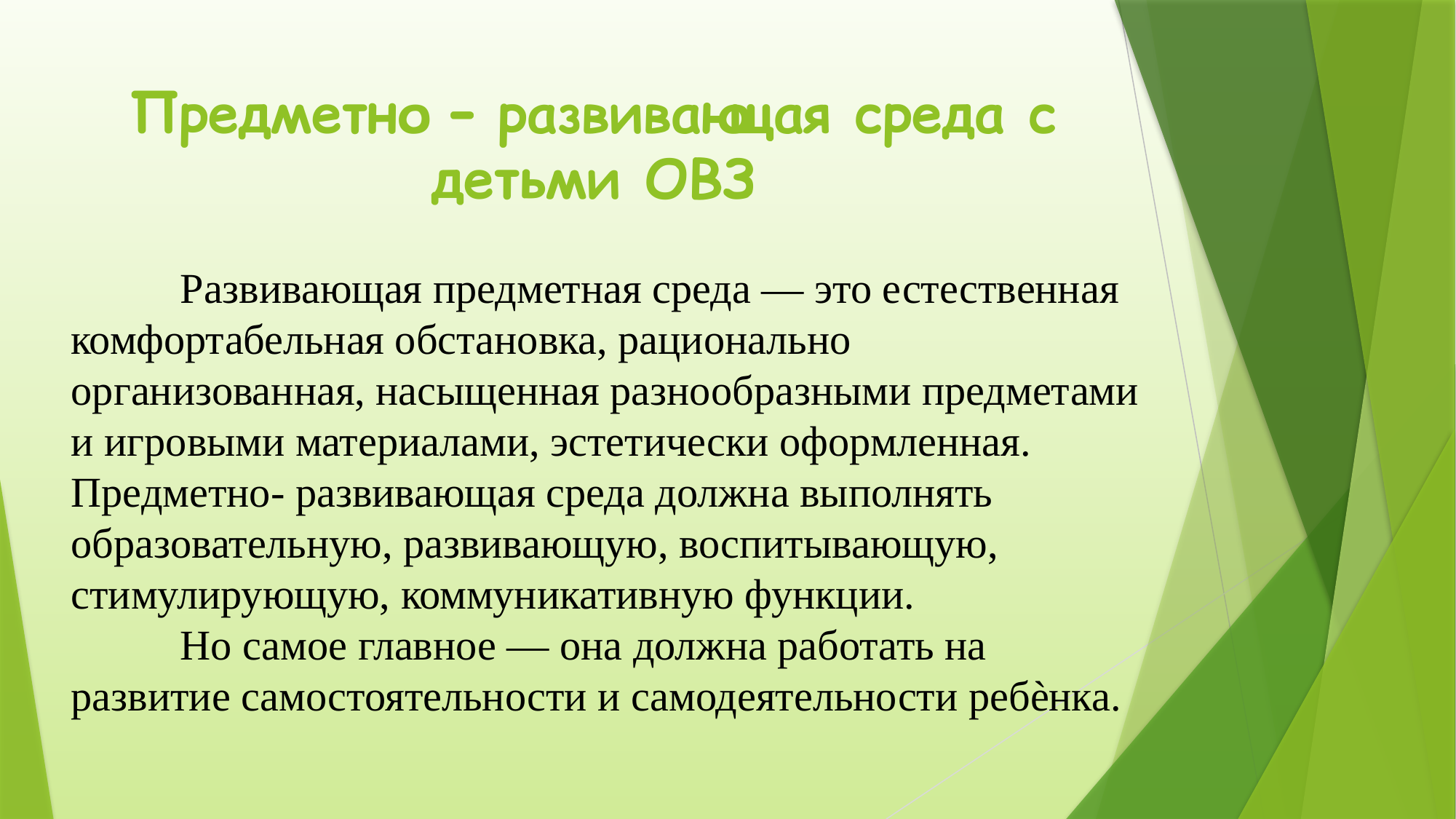

# Предметно – развивающая среда с детьми ОВЗ
	Развивающая предметная среда — это естественная комфортабельная обстановка, рационально организованная, насыщенная разнообразными предметами и игровыми материалами, эстетически оформленная. 	Предметно- развивающая среда должна выполнять образовательную, развивающую, воспитывающую, стимулирующую, коммуникативную функции. 			Но самое главное — она должна работать на развитие самостоятельности и самодеятельности ребѐнка.